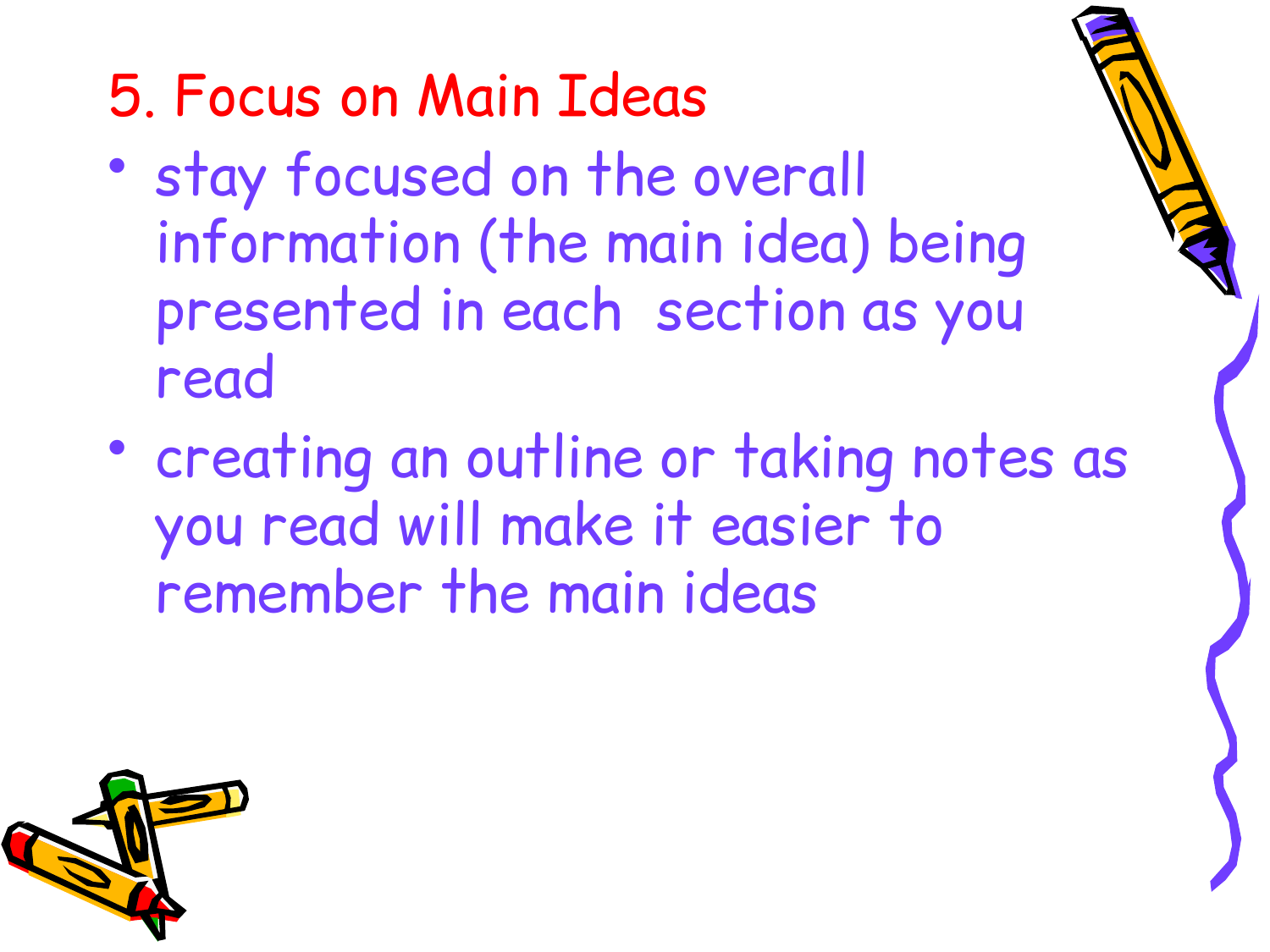

5. Focus on Main Ideas
stay focused on the overall information (the main idea) being presented in each  section as you read
creating an outline or taking notes as you read will make it easier to remember the main ideas